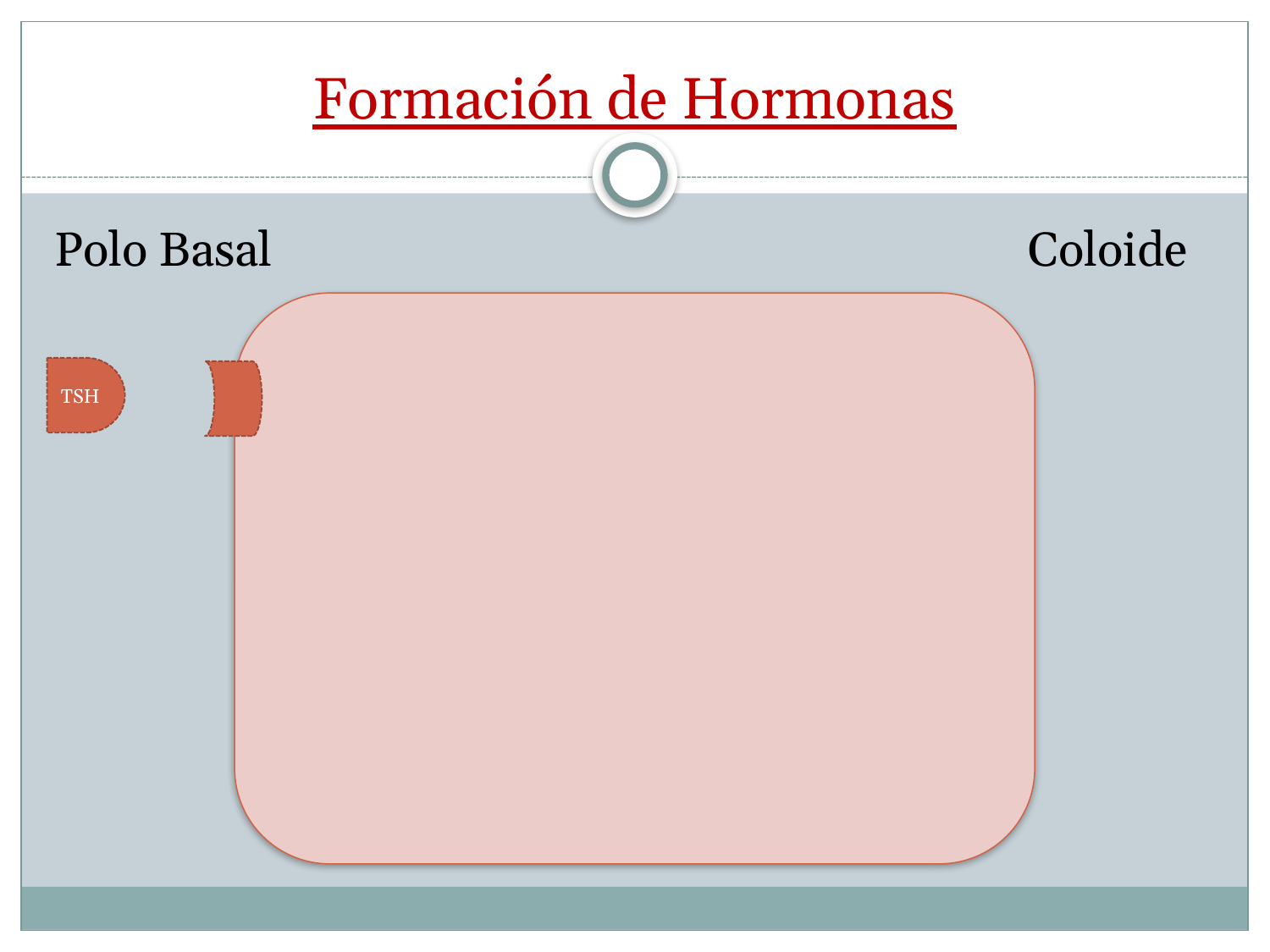

# Formación de Hormonas
Polo Basal                                                                  Coloide

TSH